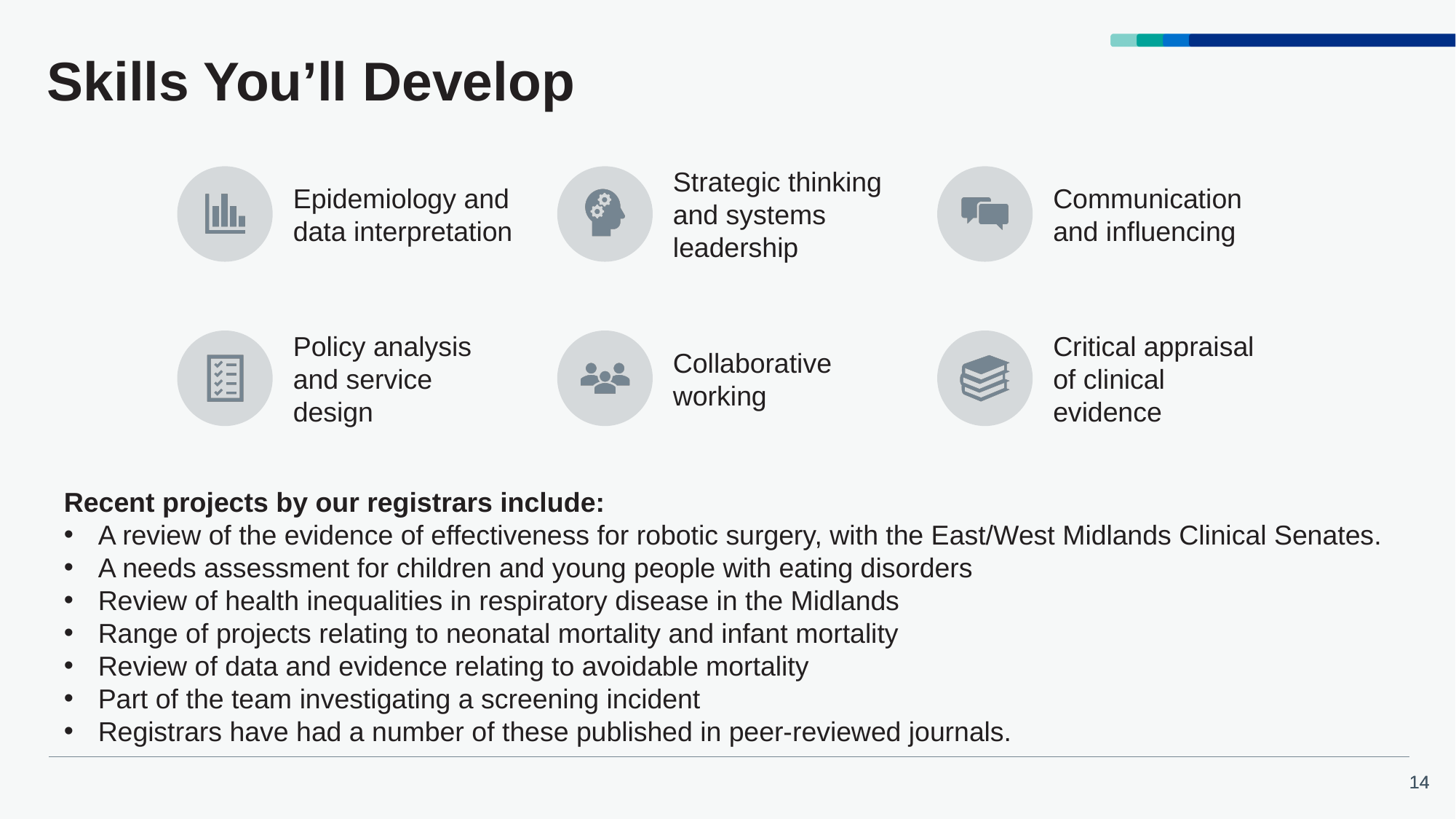

# Skills You’ll Develop
Epidemiology and data interpretation
Strategic thinking and systems leadership
Communication and influencing
Policy analysis and service design
Collaborative working
Critical appraisal of clinical evidence
Recent projects by our registrars include:
A review of the evidence of effectiveness for robotic surgery, with the East/West Midlands Clinical Senates.
A needs assessment for children and young people with eating disorders
Review of health inequalities in respiratory disease in the Midlands
Range of projects relating to neonatal mortality and infant mortality
Review of data and evidence relating to avoidable mortality
Part of the team investigating a screening incident
Registrars have had a number of these published in peer-reviewed journals.